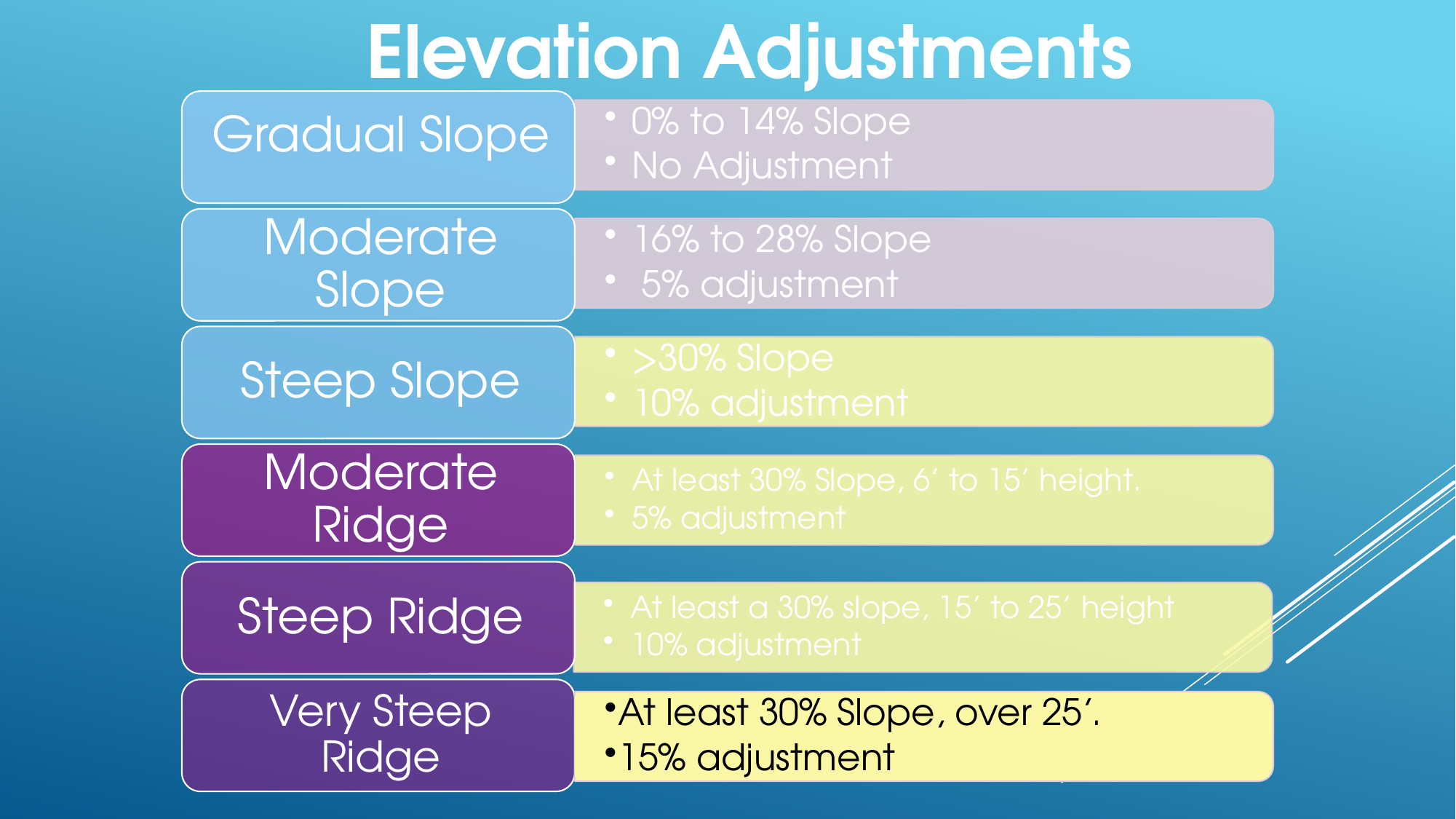

Elevation Adjustments
0% to 14% Slope
No Adjustment
Gradual Slope
16% to 28% Slope
 5% adjustment
Moderate Slope
>30% Slope
10% adjustment
Steep Slope
At least 30% Slope, 6’ to 15’ height.
5% adjustment
Moderate Ridge
At least a 30% slope, 15’ to 25’ height
10% adjustment
Steep Ridge
Very Steep Ridge

At least 30% Slope, over 25’.
15% adjustment